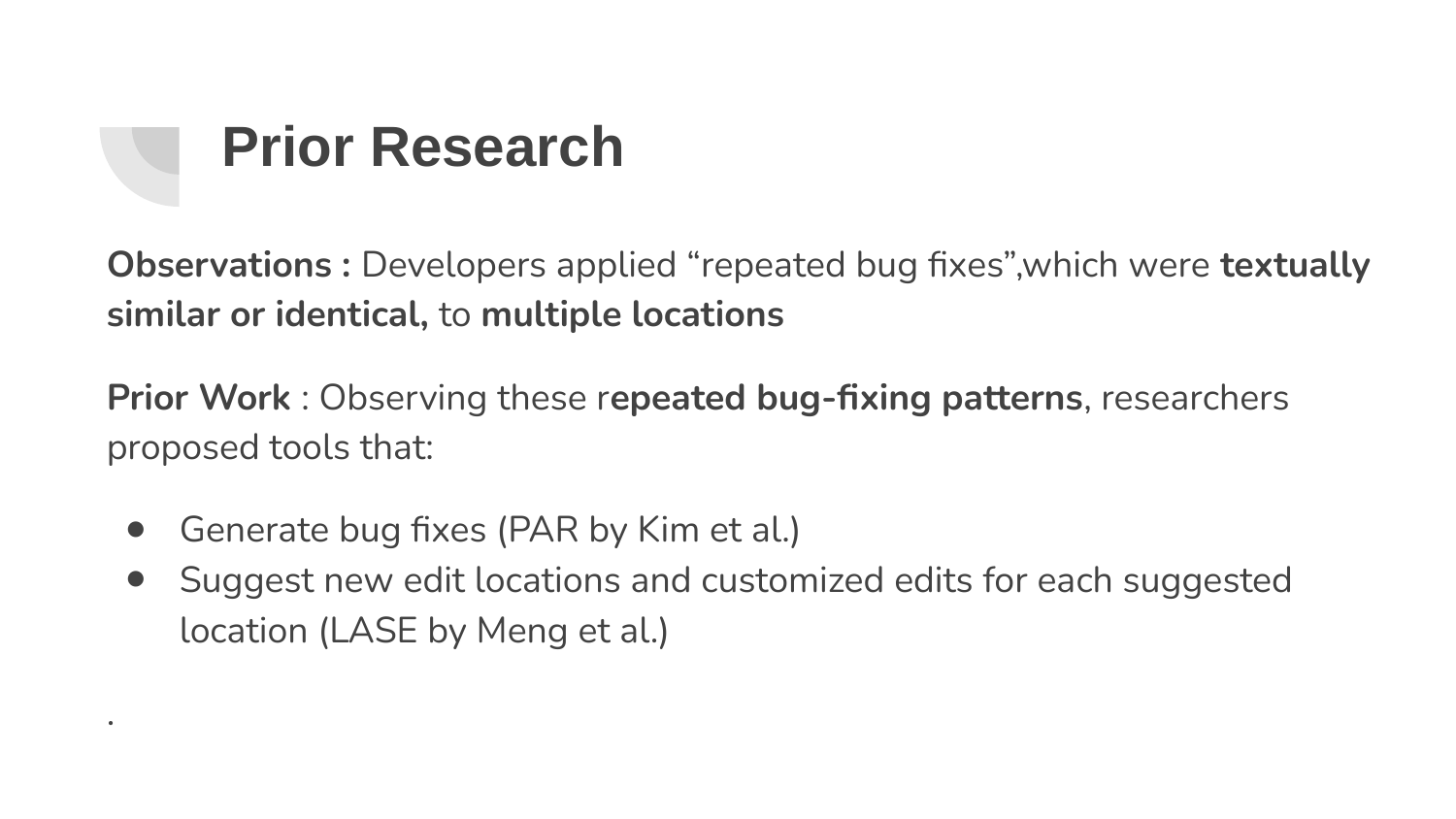

# Prior Research
Observations : Developers applied “repeated bug fixes”,which were textually similar or identical, to multiple locations
Prior Work : Observing these repeated bug-fixing patterns, researchers proposed tools that:
Generate bug fixes (PAR by Kim et al.)
Suggest new edit locations and customized edits for each suggested location (LASE by Meng et al.)
.